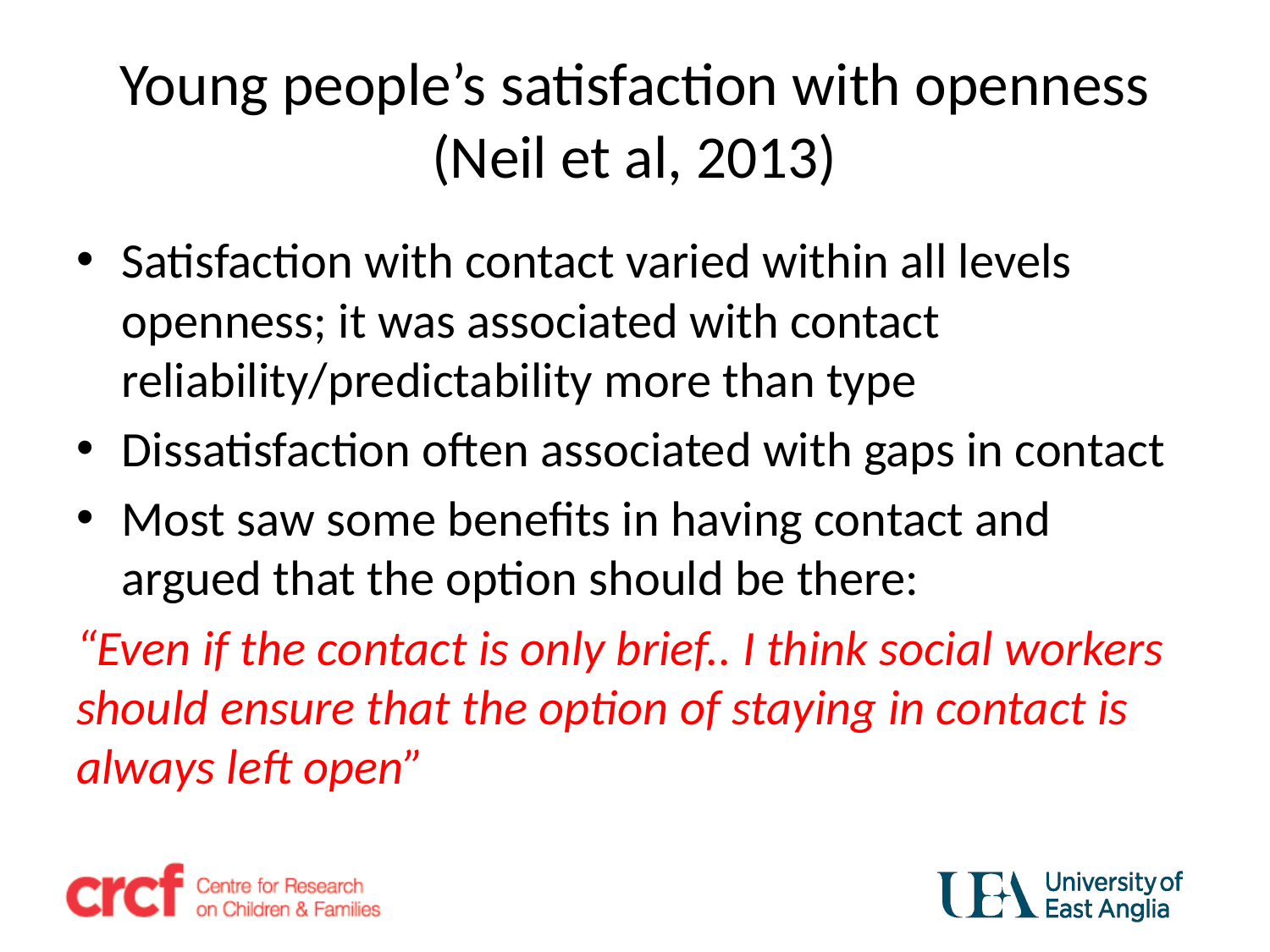

# Young people’s satisfaction with openness (Neil et al, 2013)
Satisfaction with contact varied within all levels openness; it was associated with contact reliability/predictability more than type
Dissatisfaction often associated with gaps in contact
Most saw some benefits in having contact and argued that the option should be there:
“Even if the contact is only brief.. I think social workers should ensure that the option of staying in contact is always left open”